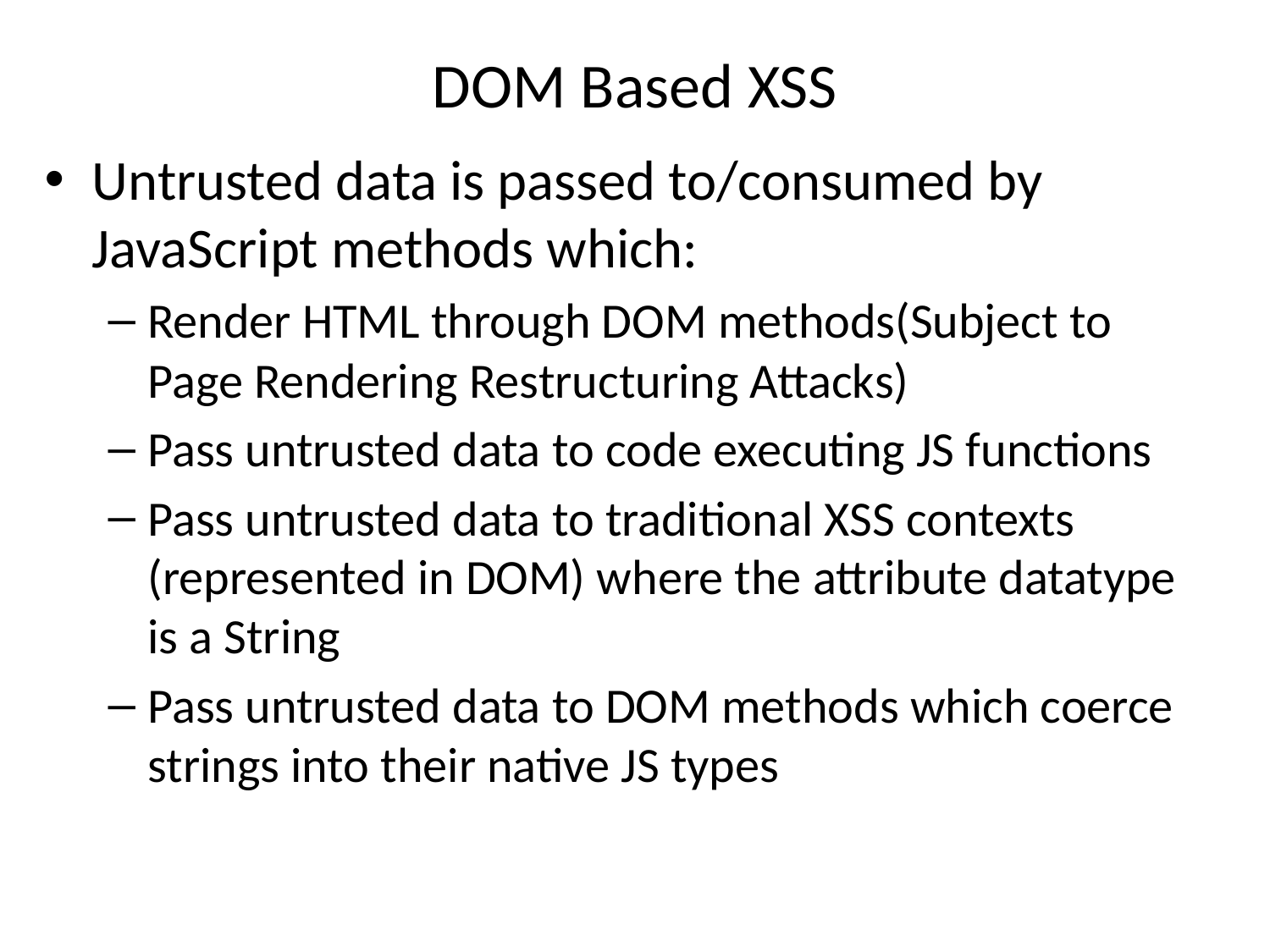

# DOM Based XSS
Untrusted data is passed to/consumed by JavaScript methods which:
Render HTML through DOM methods(Subject to Page Rendering Restructuring Attacks)
Pass untrusted data to code executing JS functions
Pass untrusted data to traditional XSS contexts (represented in DOM) where the attribute datatype is a String
Pass untrusted data to DOM methods which coerce strings into their native JS types